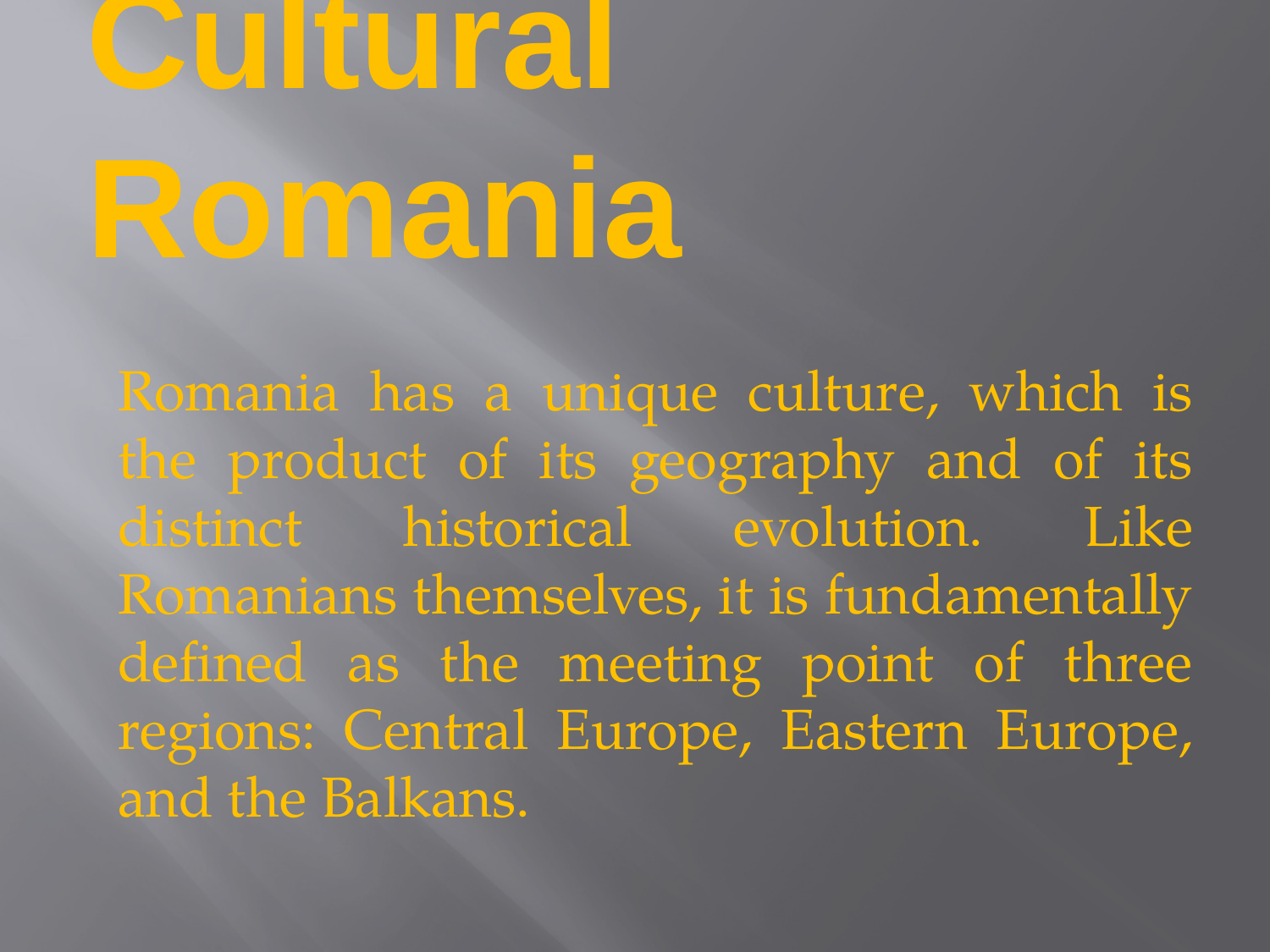

# Cultural Romania
Romania has a unique culture, which is the product of its geography and of its distinct historical evolution. Like Romanians themselves, it is fundamentally defined as the meeting point of three regions: Central Europe, Eastern Europe, and the Balkans.